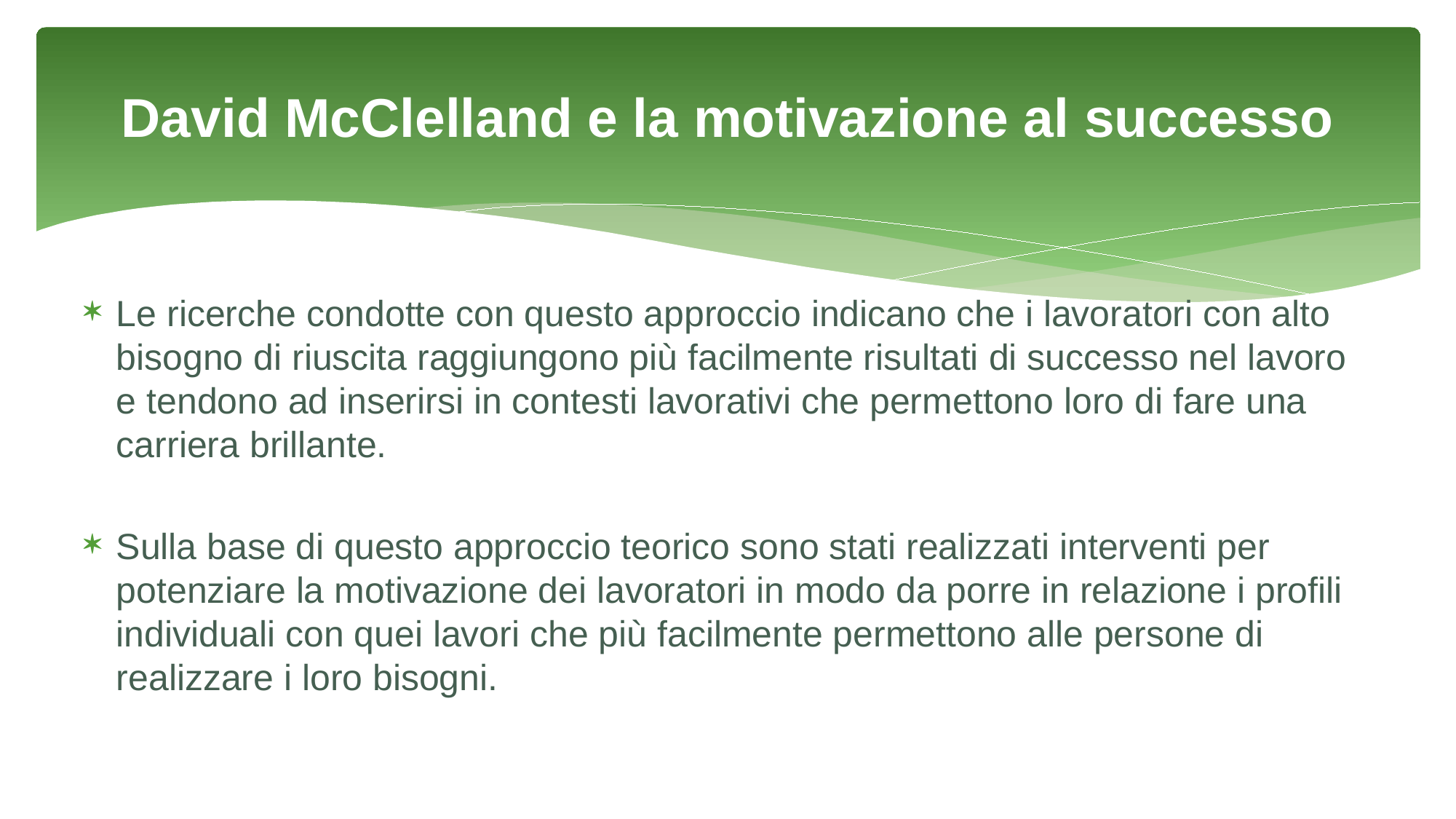

# David McClelland e la motivazione al successo

Le ricerche condotte con questo approccio indicano che i lavoratori con alto bisogno di riuscita raggiungono più facilmente risultati di successo nel lavoro e tendono ad inserirsi in contesti lavorativi che permettono loro di fare una carriera brillante.

Sulla base di questo approccio teorico sono stati realizzati interventi per potenziare la motivazione dei lavoratori in modo da porre in relazione i profili individuali con quei lavori che più facilmente permettono alle persone di realizzare i loro bisogni.